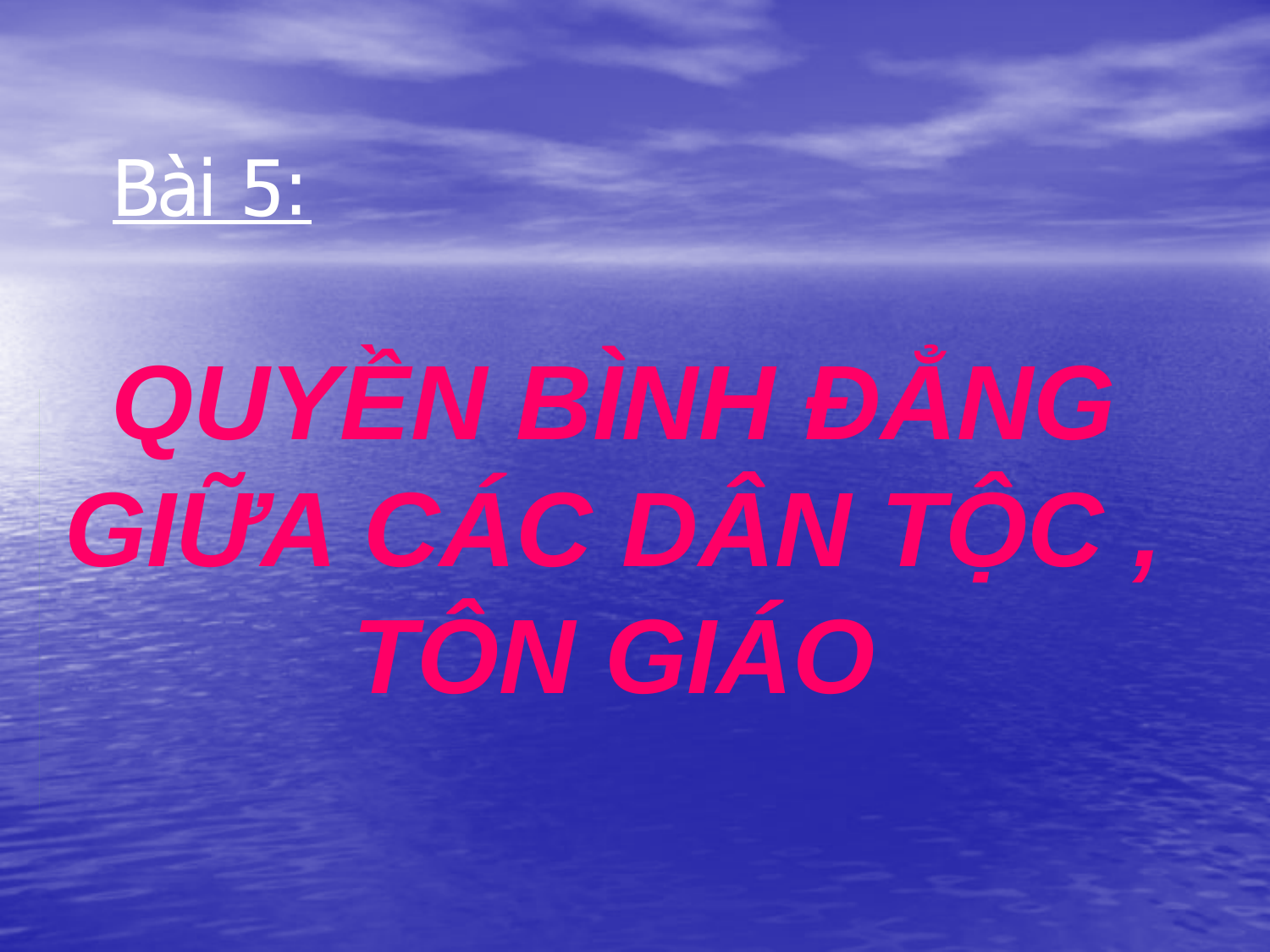

# Bài 5:
QUYỀN BÌNH ĐẲNG GIỮA CÁC DÂN TỘC , TÔN GIÁO